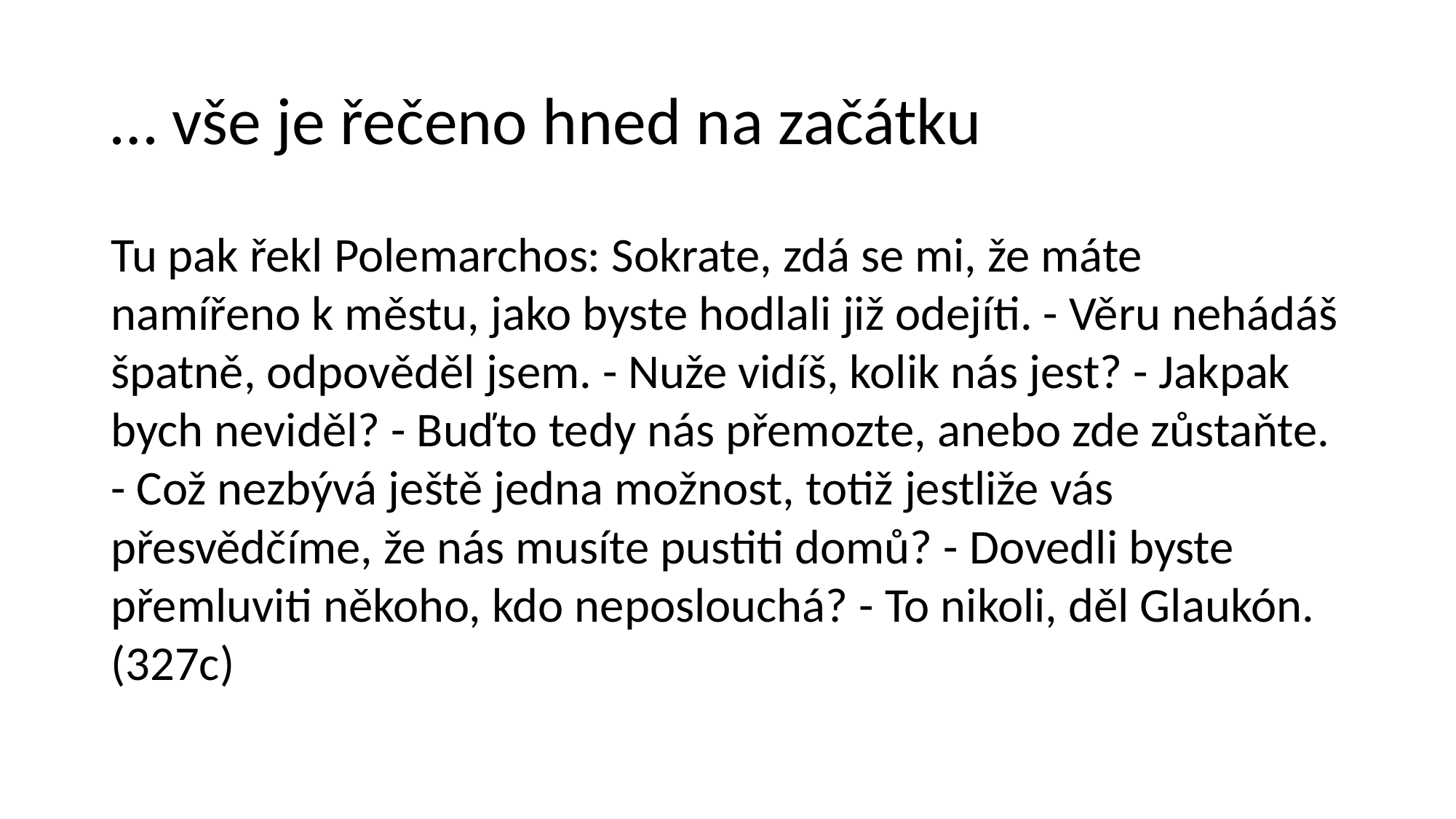

# … vše je řečeno hned na začátku
Tu pak řekl Polemarchos: Sokrate, zdá se mi, že máte namířeno k městu, jako byste hodlali již odejíti. - Věru nehádáš špatně, odpověděl jsem. - Nuže vidíš, kolik nás jest? - Jakpak bych neviděl? - Buďto tedy nás přemozte, anebo zde zůstaňte. - Což nezbývá ještě jedna možnost, totiž jestliže vás přesvědčíme, že nás musíte pustiti domů? - Dovedli byste přemluviti někoho, kdo neposlouchá? - To nikoli, děl Glaukón. (327c)